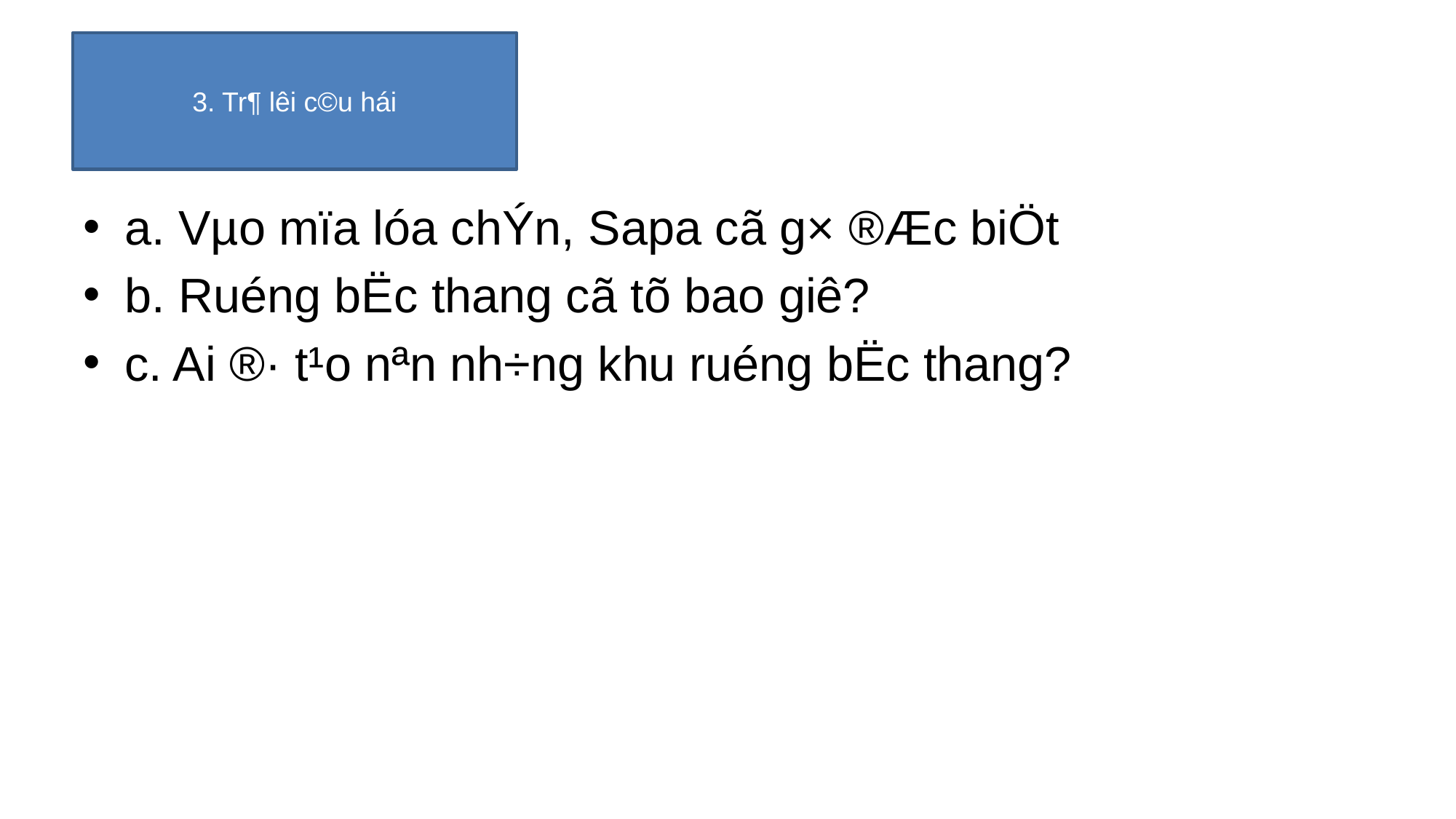

#
3. Tr¶ lêi c©u hái
a. Vµo mïa lóa chÝn, Sapa cã g× ®Æc biÖt
b. Ruéng bËc thang cã tõ bao giê?
c. Ai ®· t¹o nªn nh÷ng khu ruéng bËc thang?